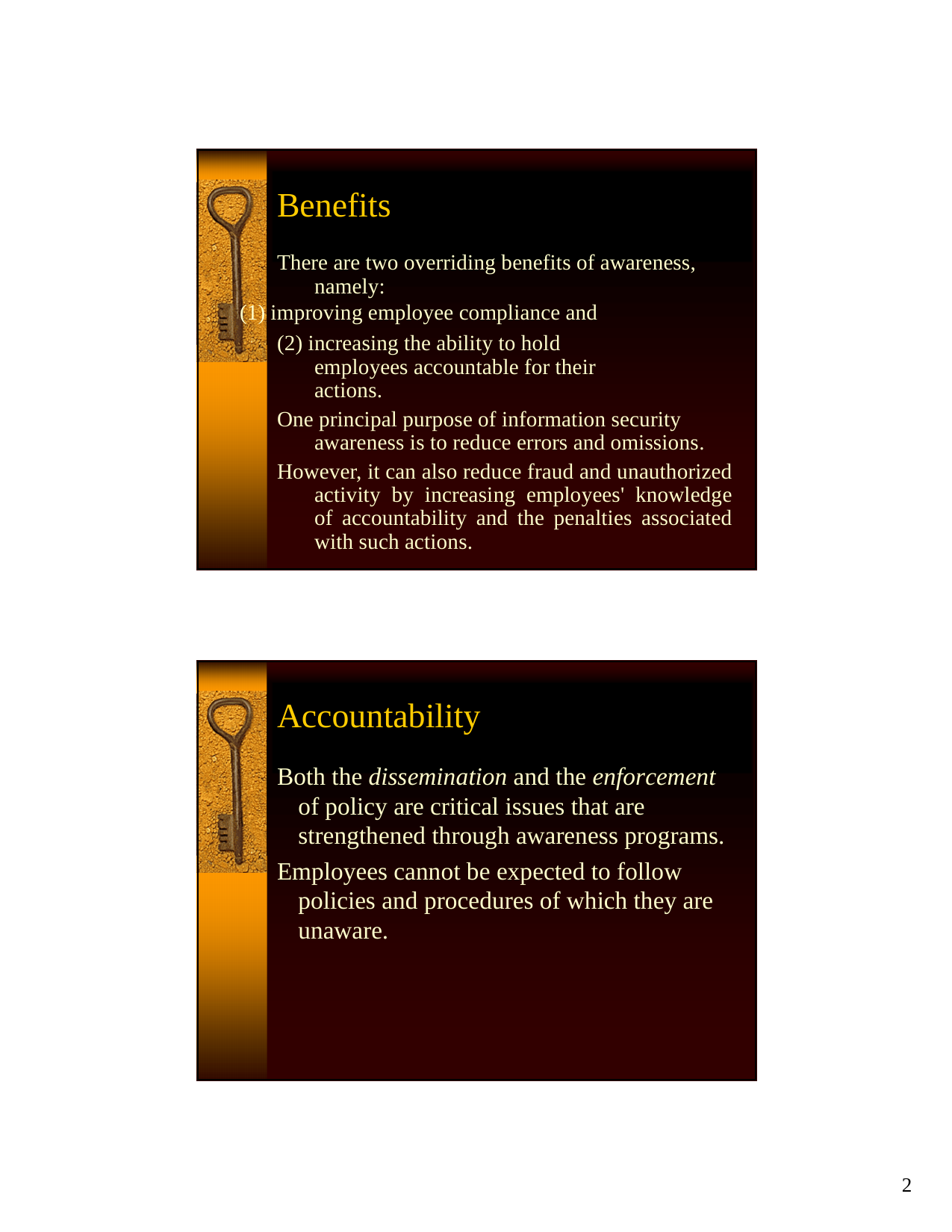

Benefits
There are two overriding benefits of awareness, namely:
(1) improving employee compliance and
(2) increasing the ability to hold employees accountable for their actions.
One principal purpose of information security awareness is to reduce errors and omissions.
However, it can also reduce fraud and unauthorized activity by increasing employees' knowledge of accountability and the penalties associated with such actions.

Accountability
Both the dissemination and the enforcement of policy are critical issues that are strengthened through awareness programs.
Employees cannot be expected to follow policies and procedures of which they are unaware.

2